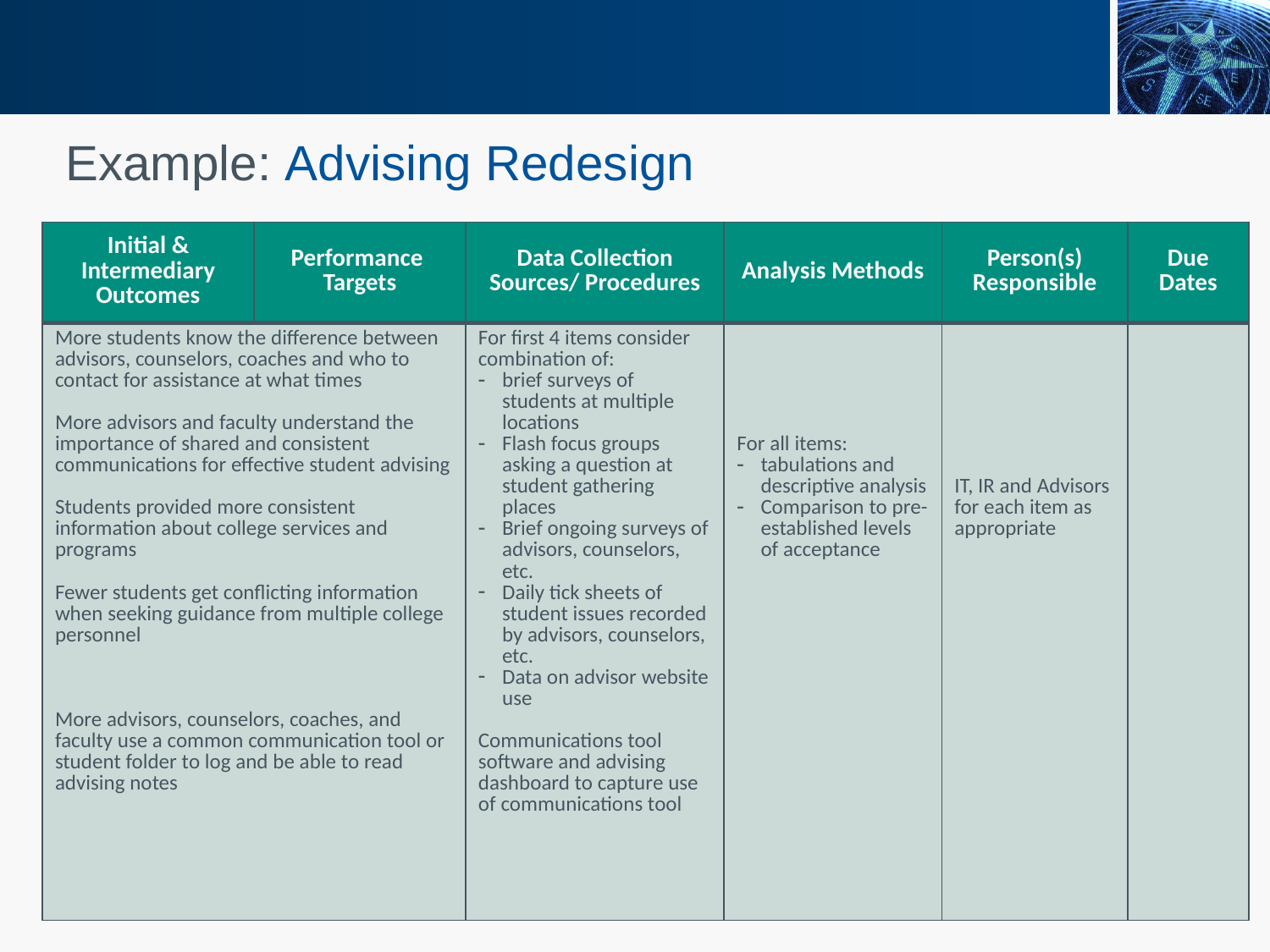

# Example: Advising Redesign
| Initial & Intermediary Outcomes | Performance Targets | Data Collection Sources/ Procedures | Analysis Methods | Person(s) Responsible | Due Dates |
| --- | --- | --- | --- | --- | --- |
| More students know the difference between advisors, counselors, coaches and who to contact for assistance at what times More advisors and faculty understand the importance of shared and consistent communications for effective student advising Students provided more consistent information about college services and programs Fewer students get conflicting information when seeking guidance from multiple college personnel More advisors, counselors, coaches, and faculty use a common communication tool or student folder to log and be able to read advising notes |  | For first 4 items consider combination of: brief surveys of students at multiple locations Flash focus groups asking a question at student gathering places Brief ongoing surveys of advisors, counselors, etc. Daily tick sheets of student issues recorded by advisors, counselors, etc. Data on advisor website use Communications tool software and advising dashboard to capture use of communications tool | For all items: tabulations and descriptive analysis Comparison to pre-established levels of acceptance | IT, IR and Advisors for each item as appropriate |  |